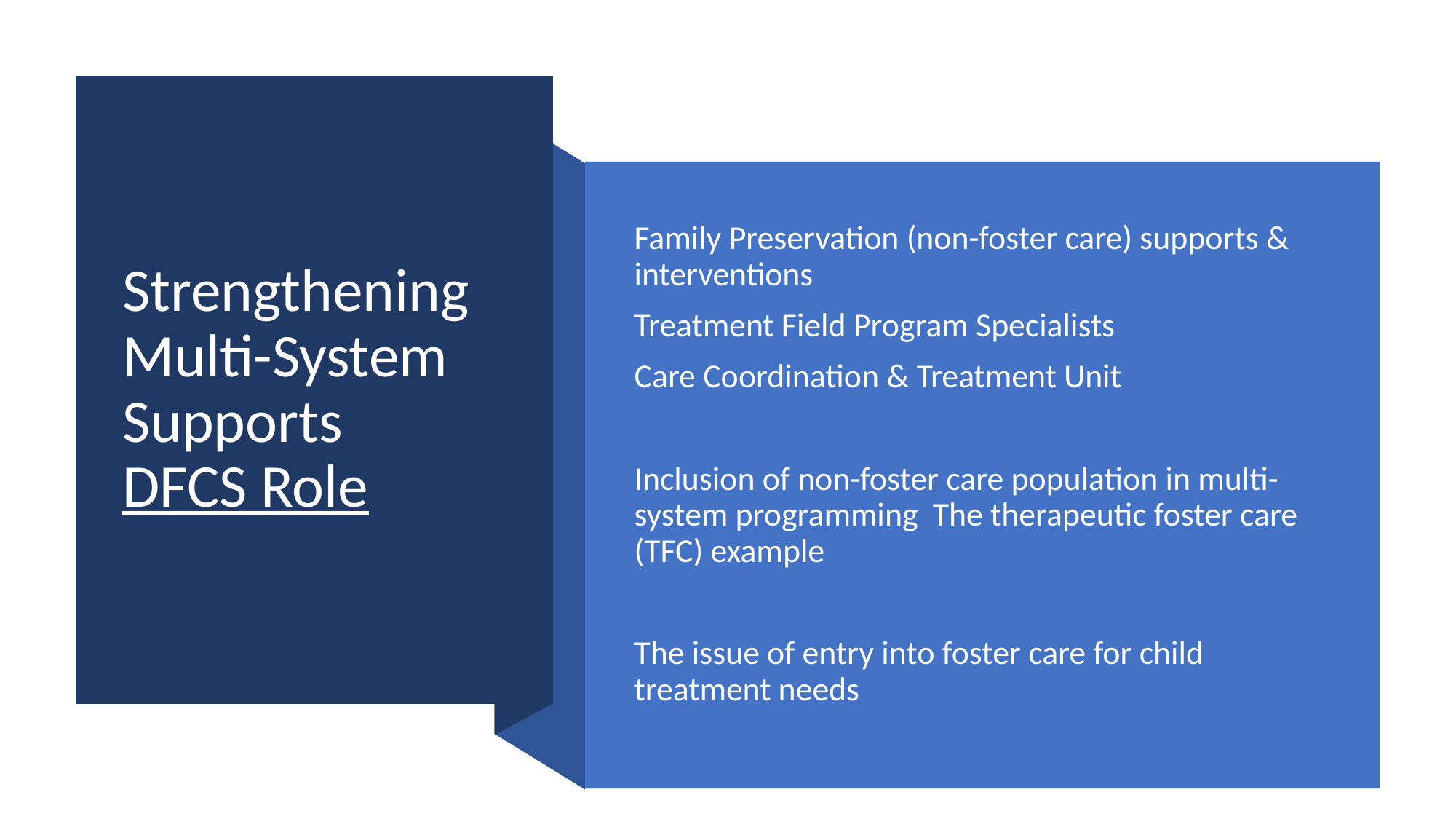

# Strengthening Multi-System Supports DFCS Role

Family Preservation (non-foster care) supports & interventions
Treatment Field Program Specialists
Care Coordination & Treatment Unit

Inclusion of non-foster care population in multi-system programming  The therapeutic foster care (TFC) example

The issue of entry into foster care for child treatment needs